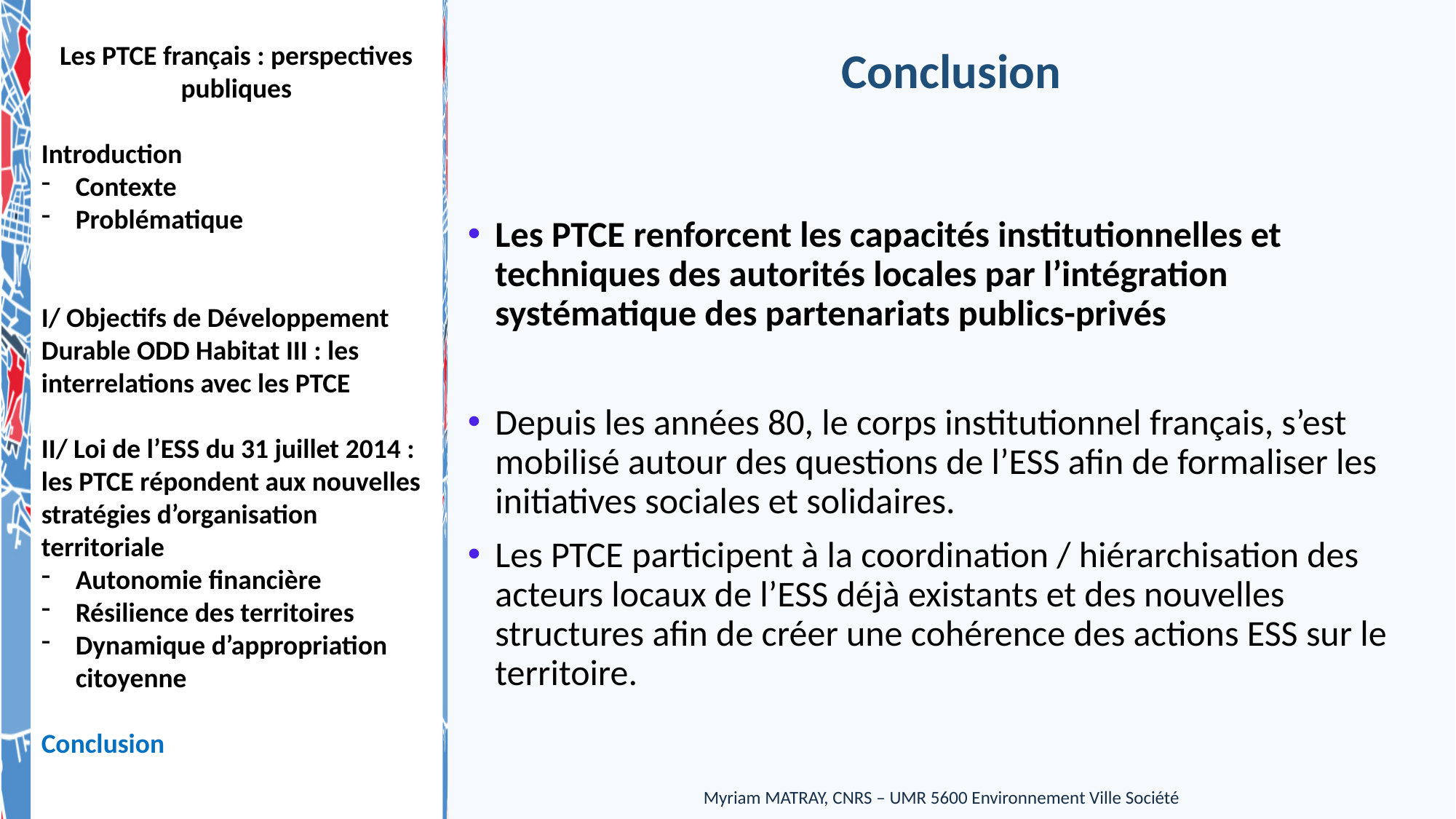

Les PTCE renforcent les capacités institutionnelles et techniques des autorités locales par l’intégration systématique des partenariats publics-privés

Depuis les années 80, le corps institutionnel français, s’est mobilisé autour des questions de l’ESS afin de formaliser les initiatives sociales et solidaires.
Les PTCE participent à la coordination / hiérarchisation des acteurs locaux de l’ESS déjà existants et des nouvelles structures afin de créer une cohérence des actions ESS sur le territoire.

Myriam MATRAY, CNRS – UMR 5600 Environnement Ville Société